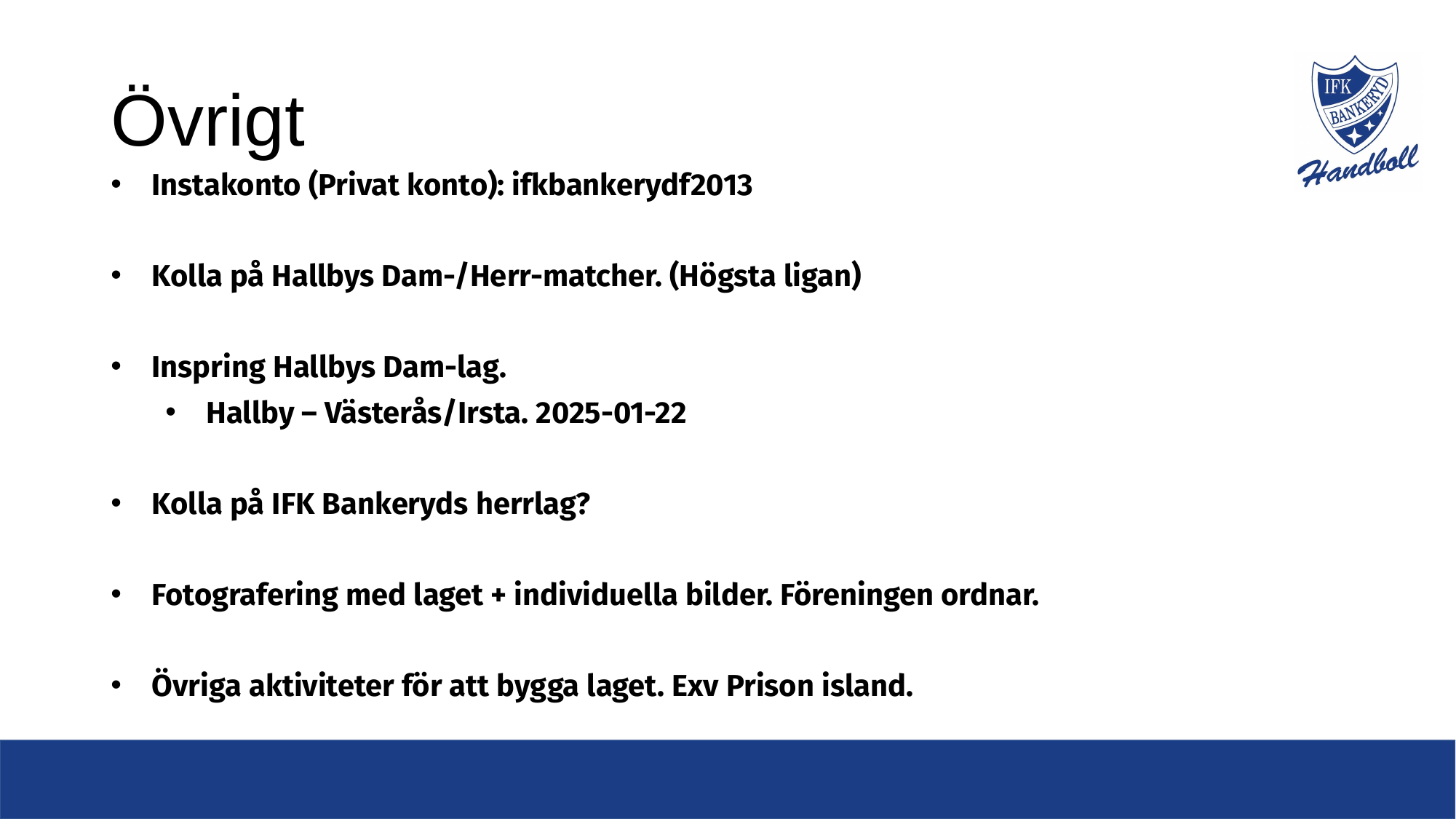

# Övrigt
Instakonto (Privat konto): ifkbankerydf2013

Kolla på Hallbys Dam-/Herr-matcher. (Högsta ligan)

Inspring Hallbys Dam-lag.
Hallby – Västerås/Irsta. 2025-01-22

Kolla på IFK Bankeryds herrlag?

Fotografering med laget + individuella bilder. Föreningen ordnar.

Övriga aktiviteter för att bygga laget. Exv Prison island.